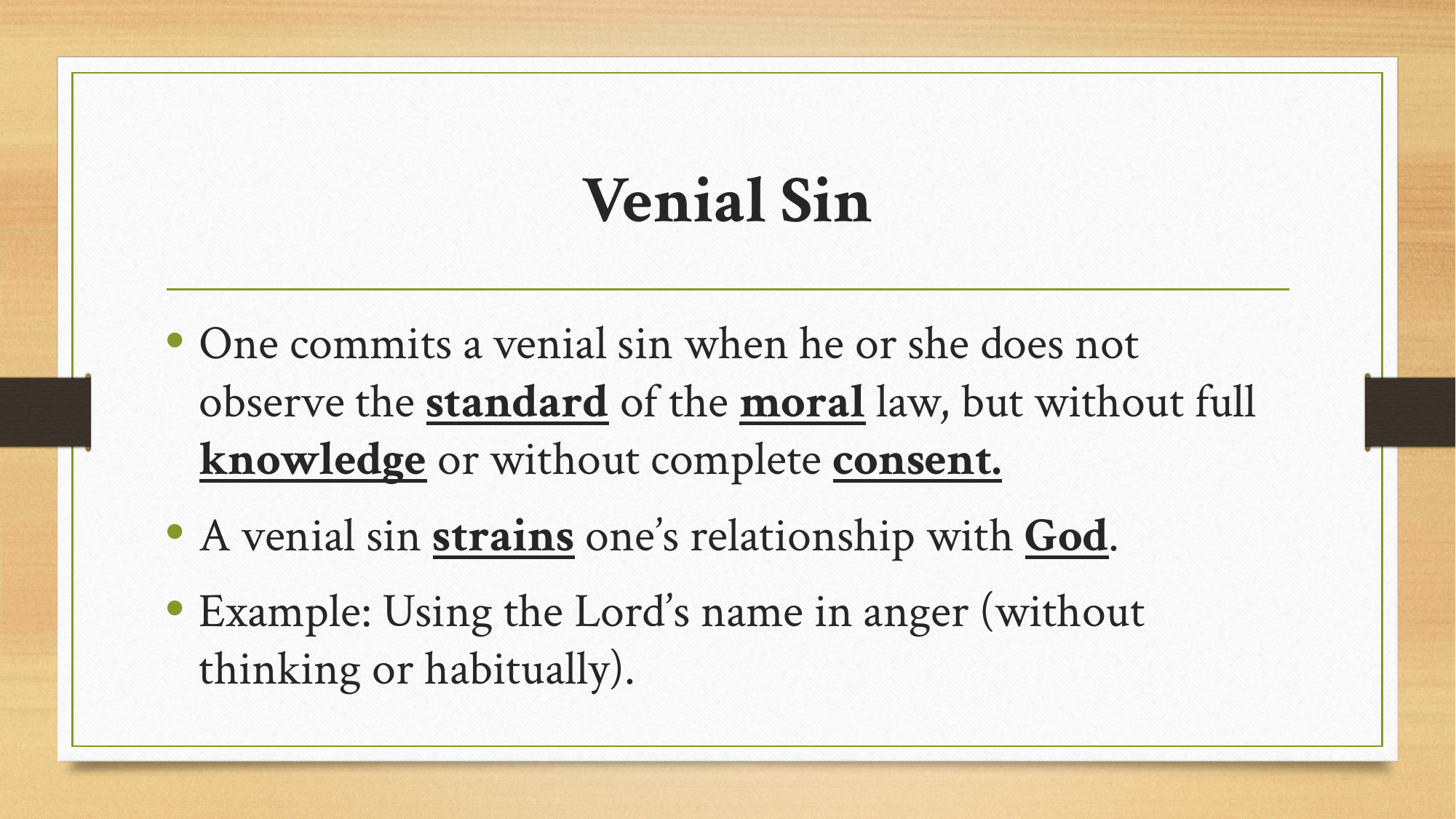

# Venial Sin
One commits a venial sin when he or she does not observe the standard of the moral law, but without full knowledge or without complete consent.
A venial sin strains one’s relationship with God.
Example: Using the Lord’s name in anger (without thinking or habitually).